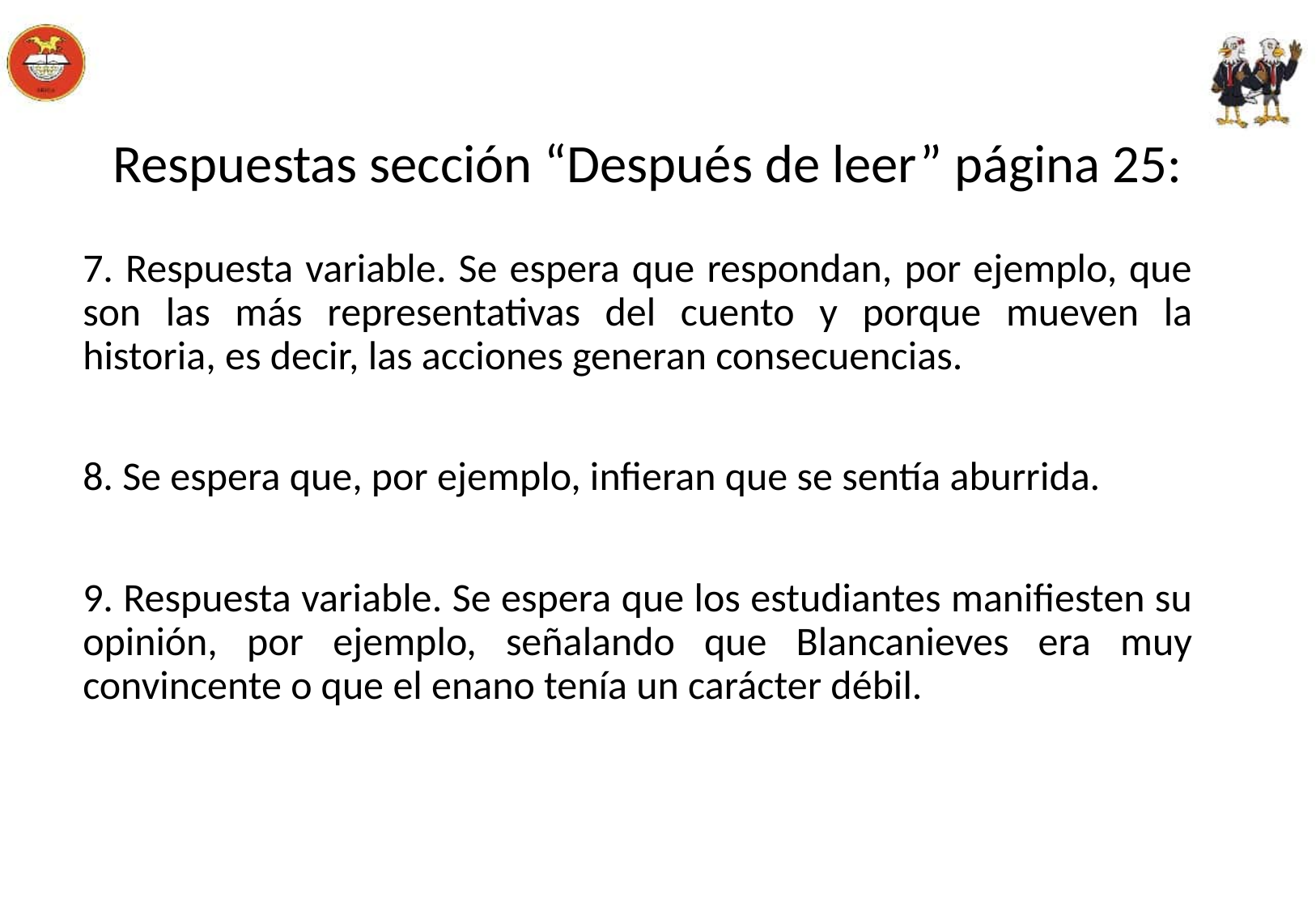

Respuestas sección “Después de leer” página 25:

7. Respuesta variable. Se espera que respondan, por ejemplo, que son las más representativas del cuento y porque mueven la historia, es decir, las acciones generan consecuencias.

8. Se espera que, por ejemplo, infieran que se sentía aburrida.

9. Respuesta variable. Se espera que los estudiantes manifiesten su opinión, por ejemplo, señalando que Blancanieves era muy convincente o que el enano tenía un carácter débil.